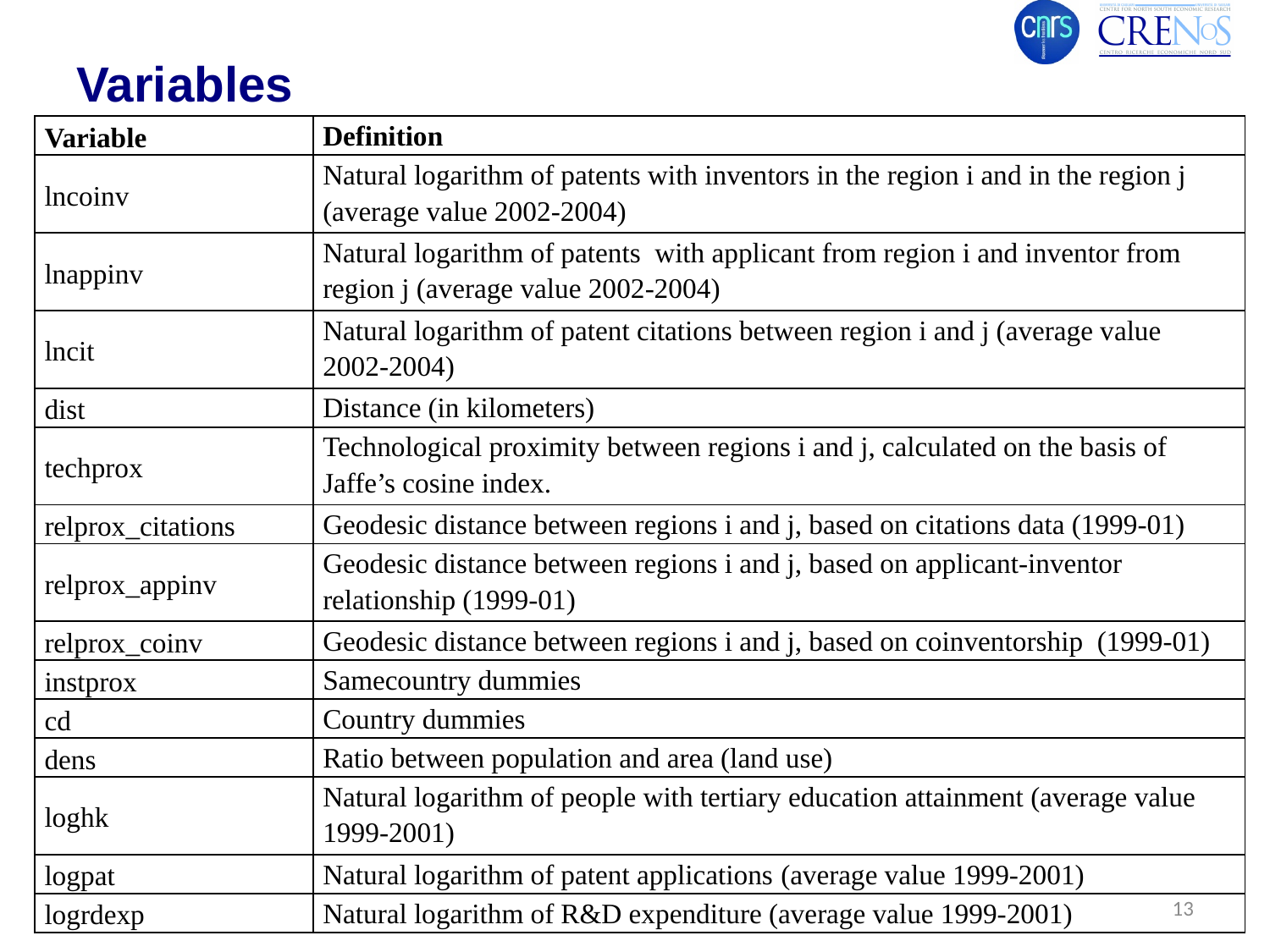

# Variables
| Variable | Definition |
| --- | --- |
| lncoinv | Natural logarithm of patents with inventors in the region i and in the region j (average value 2002-2004) |
| lnappinv | Natural logarithm of patents with applicant from region i and inventor from region j (average value 2002-2004) |
| lncit | Natural logarithm of patent citations between region i and j (average value 2002-2004) |
| dist | Distance (in kilometers) |
| techprox | Technological proximity between regions i and j, calculated on the basis of Jaffe’s cosine index. |
| relprox\_citations | Geodesic distance between regions i and j, based on citations data (1999-01) |
| relprox\_appinv | Geodesic distance between regions i and j, based on applicant-inventor relationship (1999-01) |
| relprox\_coinv | Geodesic distance between regions i and j, based on coinventorship (1999-01) |
| instprox | Samecountry dummies |
| cd | Country dummies |
| dens | Ratio between population and area (land use) |
| loghk | Natural logarithm of people with tertiary education attainment (average value 1999-2001) |
| logpat | Natural logarithm of patent applications (average value 1999-2001) |
| logrdexp | Natural logarithm of R&D expenditure (average value 1999-2001) |
13